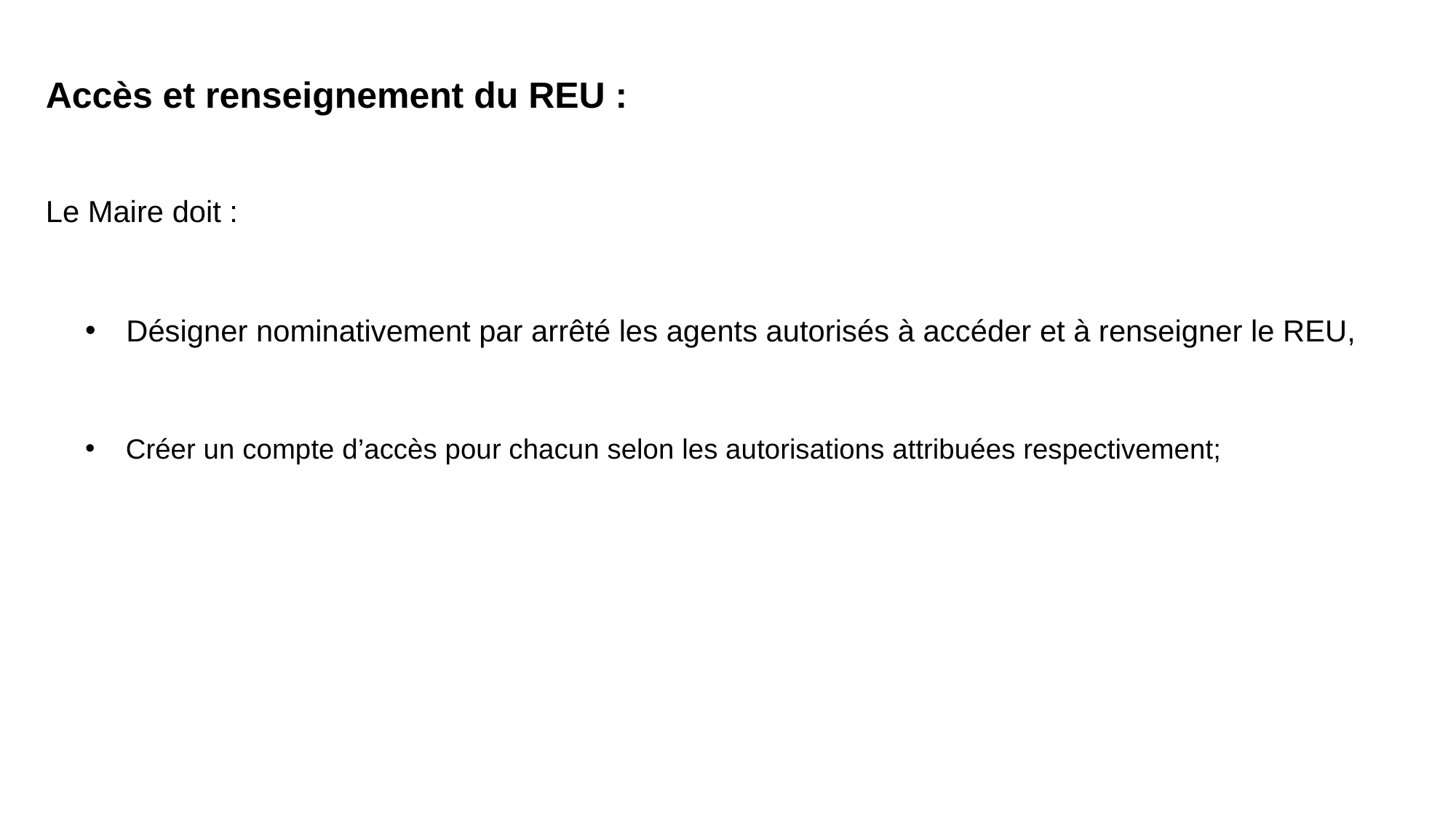

# Accès et renseignement du REU :
Le Maire doit :
Désigner nominativement par arrêté les agents autorisés à accéder et à renseigner le REU,

Créer un compte d’accès pour chacun selon les autorisations attribuées respectivement;